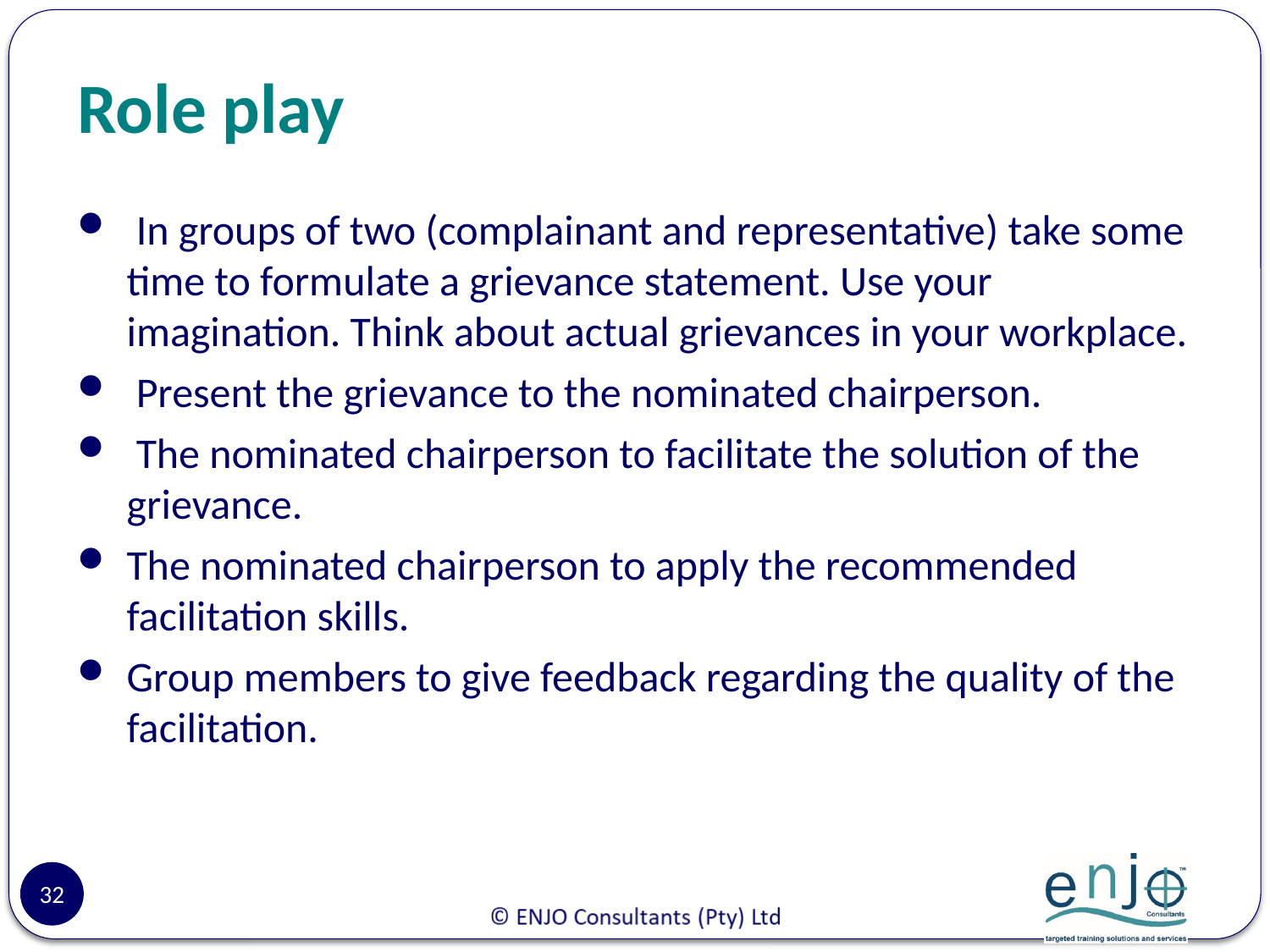

# Role play
 In groups of two (complainant and representative) take some time to formulate a grievance statement. Use your imagination. Think about actual grievances in your workplace.
 Present the grievance to the nominated chairperson.
 The nominated chairperson to facilitate the solution of the grievance.
The nominated chairperson to apply the recommended facilitation skills.
Group members to give feedback regarding the quality of the facilitation.
32